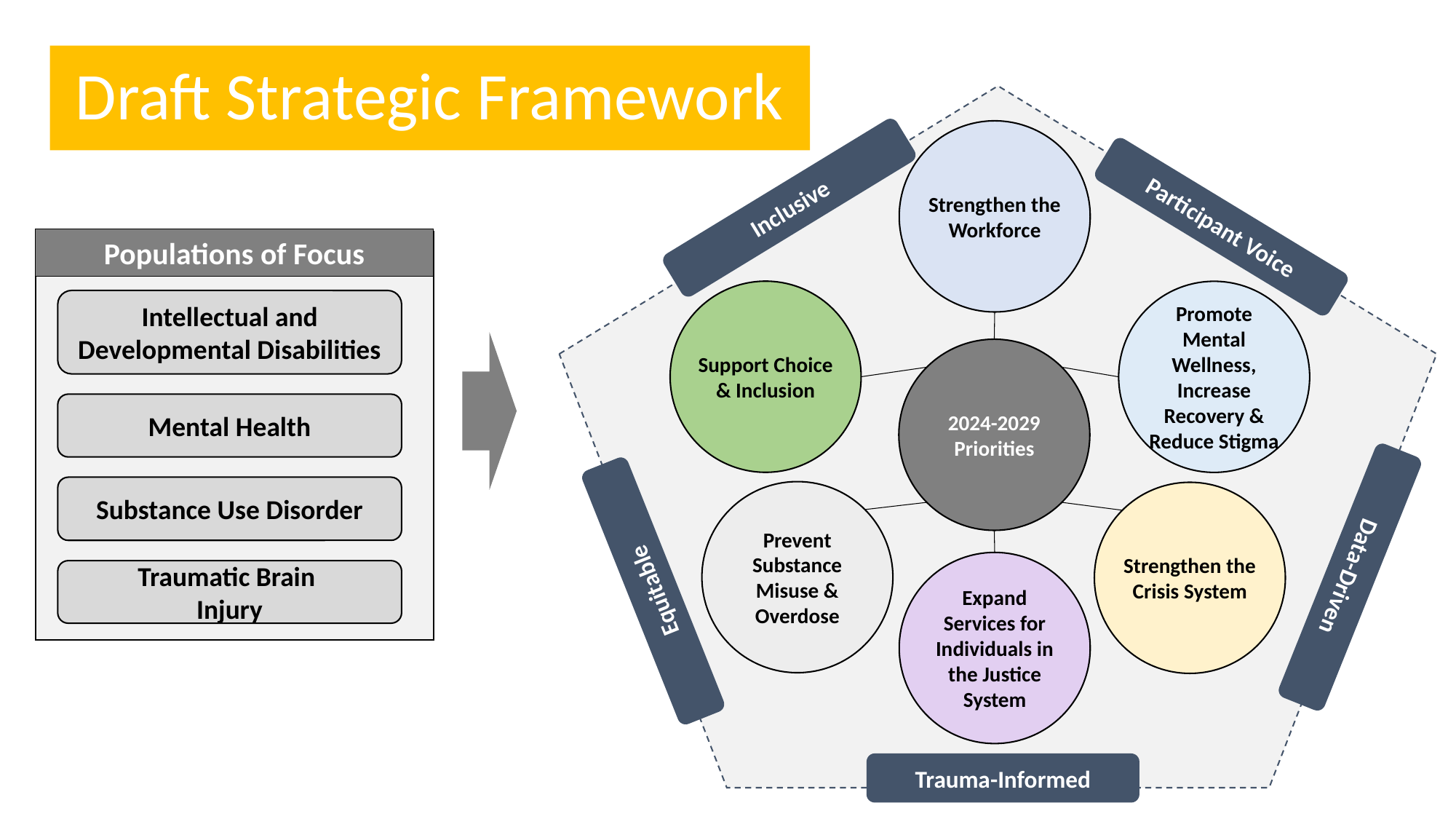

Draft Strategic Framework

Strengthen the Workforce
Inclusive
Participant Voice
Support Choice & Inclusion
Promote Mental Wellness, Increase Recovery & Reduce Stigma
2024-2029 Priorities
Prevent Substance Misuse & Overdose
Strengthen the Crisis System
Expand Services for Individuals in the Justice System
Data-Driven
Equitable
Trauma-Informed
Populations of Focus

Intellectual and Developmental Disabilities
Mental Health
Substance Use Disorder
Traumatic Brain
Injury

The priorities will include efforts across age groups, including adults, adolescents and children.